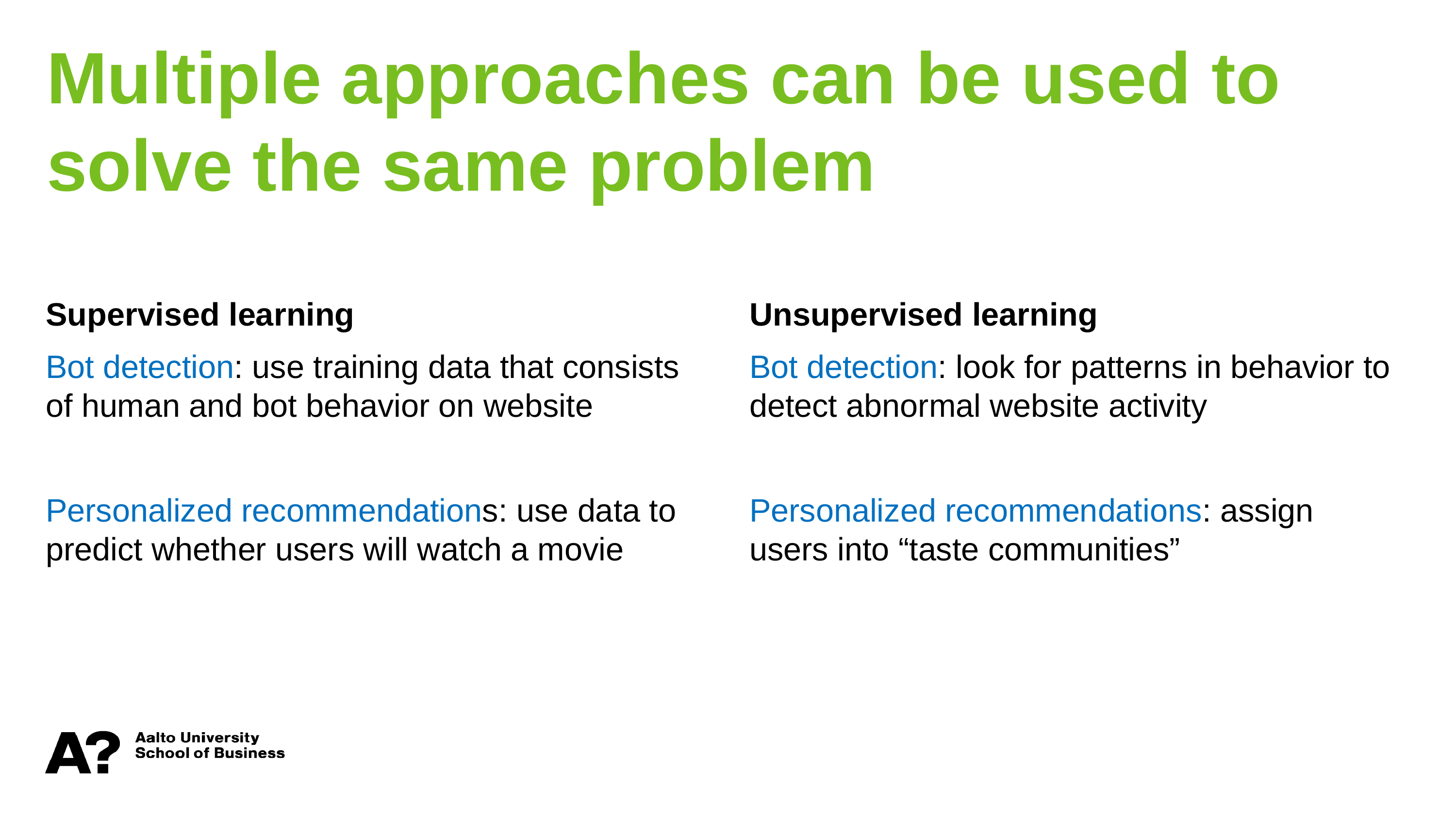

Multiple approaches can be used to solve the same problem

Supervised learning
Bot detection: use training data that consists of human and bot behavior on website

Personalized recommendations: use data to predict whether users will watch a movie

Unsupervised learning
Bot detection: look for patterns in behavior to detect abnormal website activity

Personalized recommendations: assign users into “taste communities”